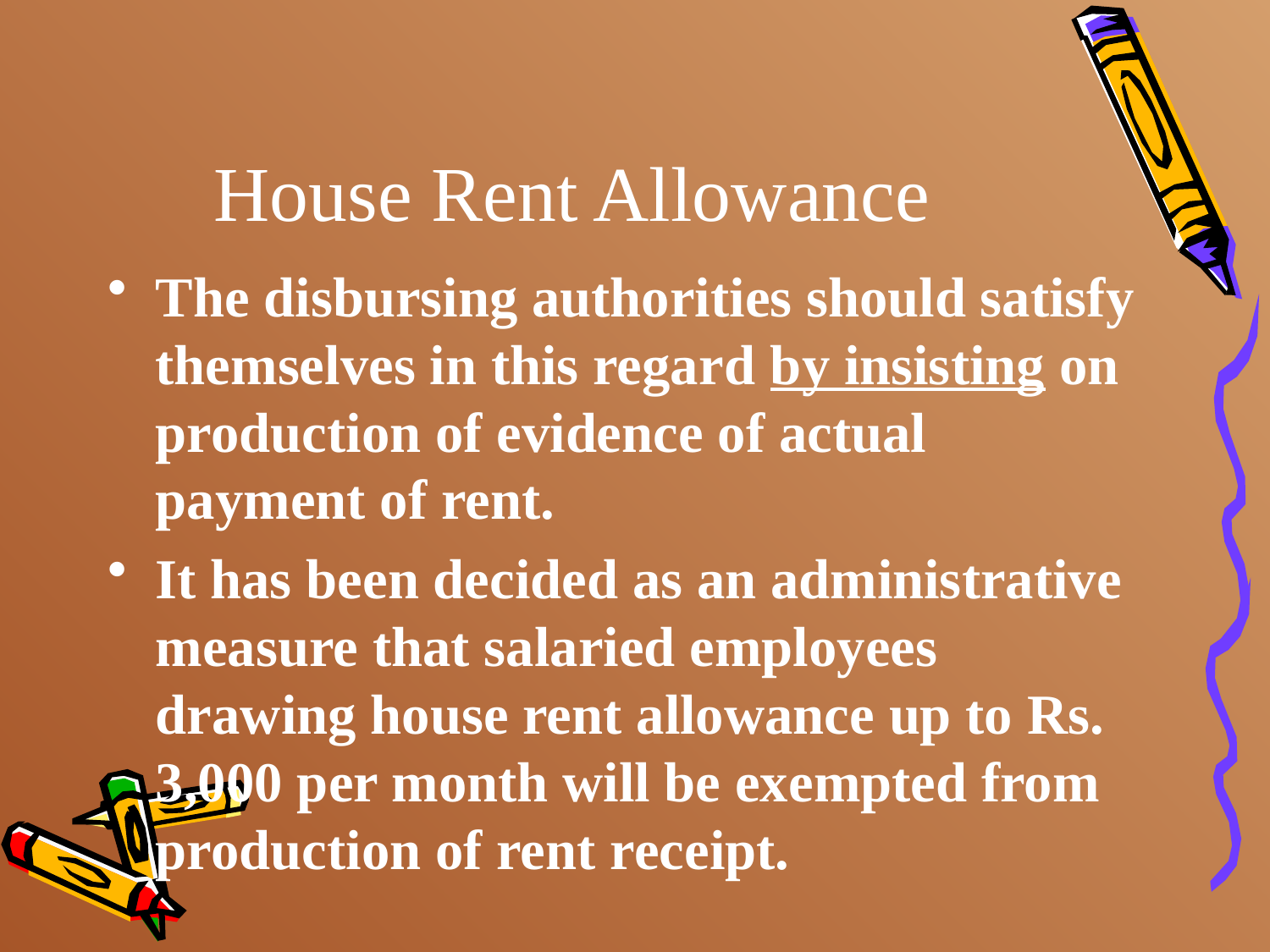

# House Rent Allowance
The disbursing authorities should satisfy themselves in this regard by insisting on production of evidence of actual payment of rent.
It has been decided as an administrative measure that salaried employees drawing house rent allowance up to Rs. 3,000 per month will be exempted from production of rent receipt.